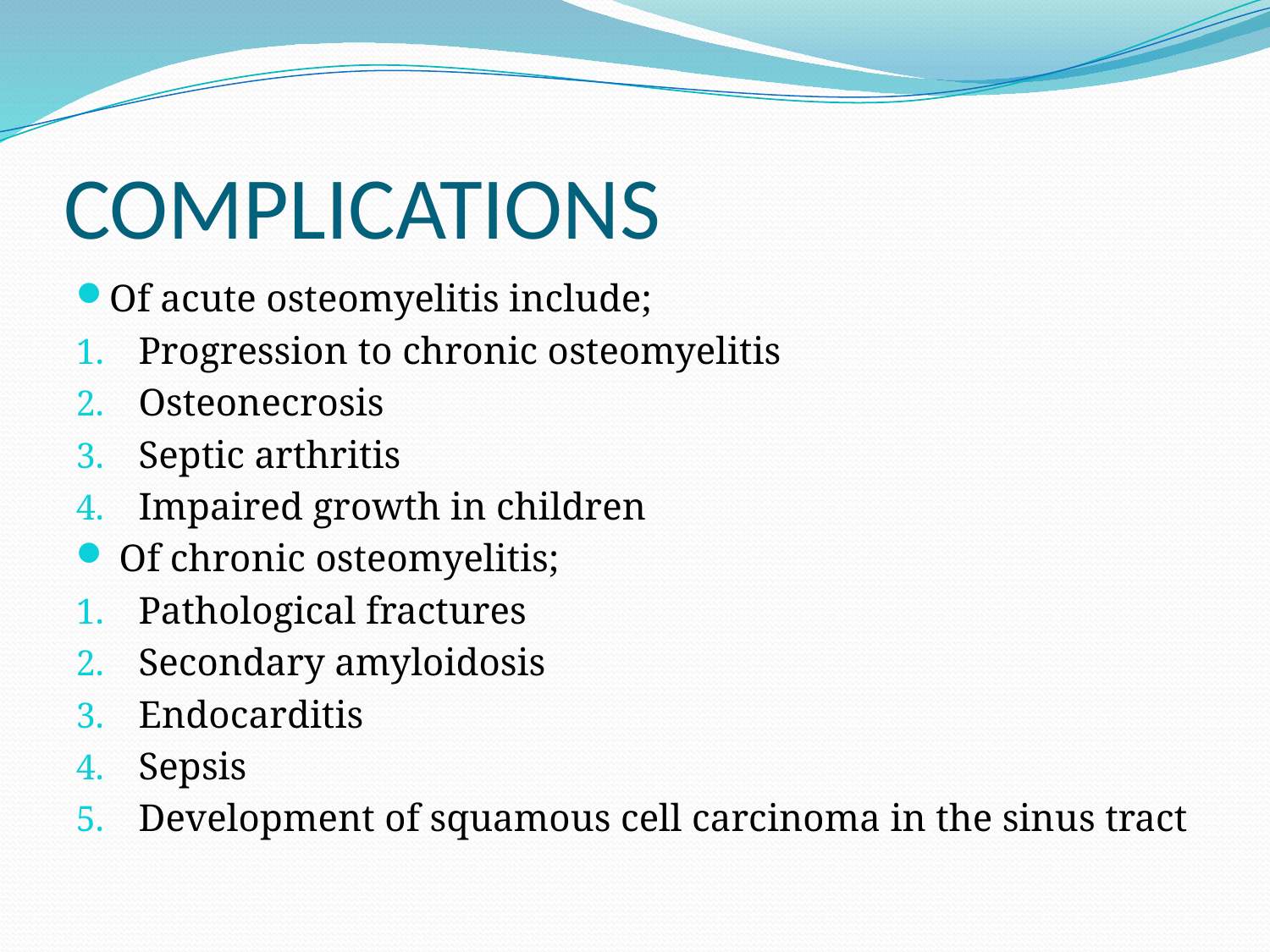

# COMPLICATIONS
Of acute osteomyelitis include;
Progression to chronic osteomyelitis
Osteonecrosis
Septic arthritis
Impaired growth in children
 Of chronic osteomyelitis;
Pathological fractures
Secondary amyloidosis
Endocarditis
Sepsis
Development of squamous cell carcinoma in the sinus tract